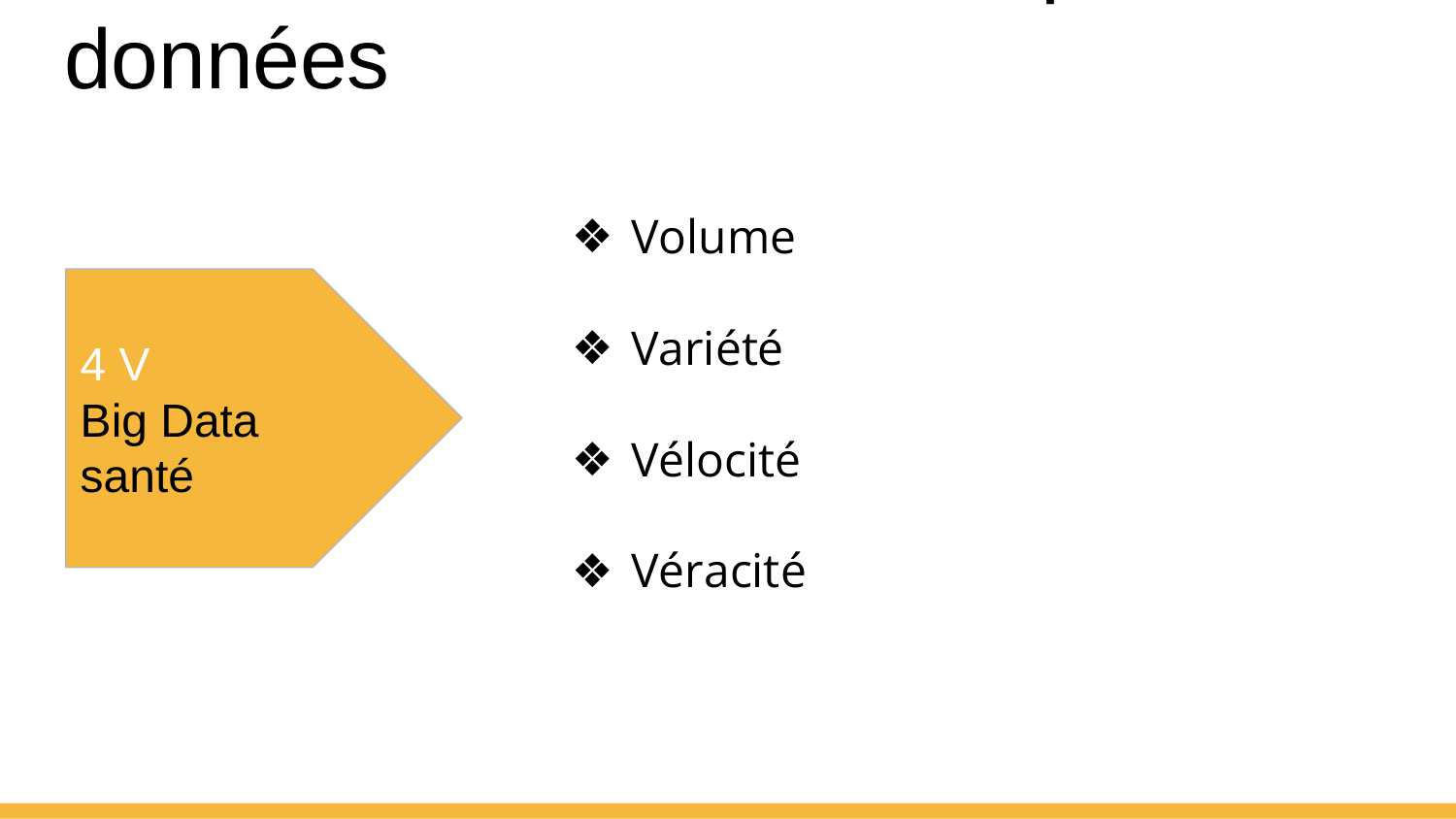

# Introduction - Caractéristiques des données
Volume

Variété

Vélocité

Véracité
4 V
Big Data santé
BIG DATA
BIG DATA